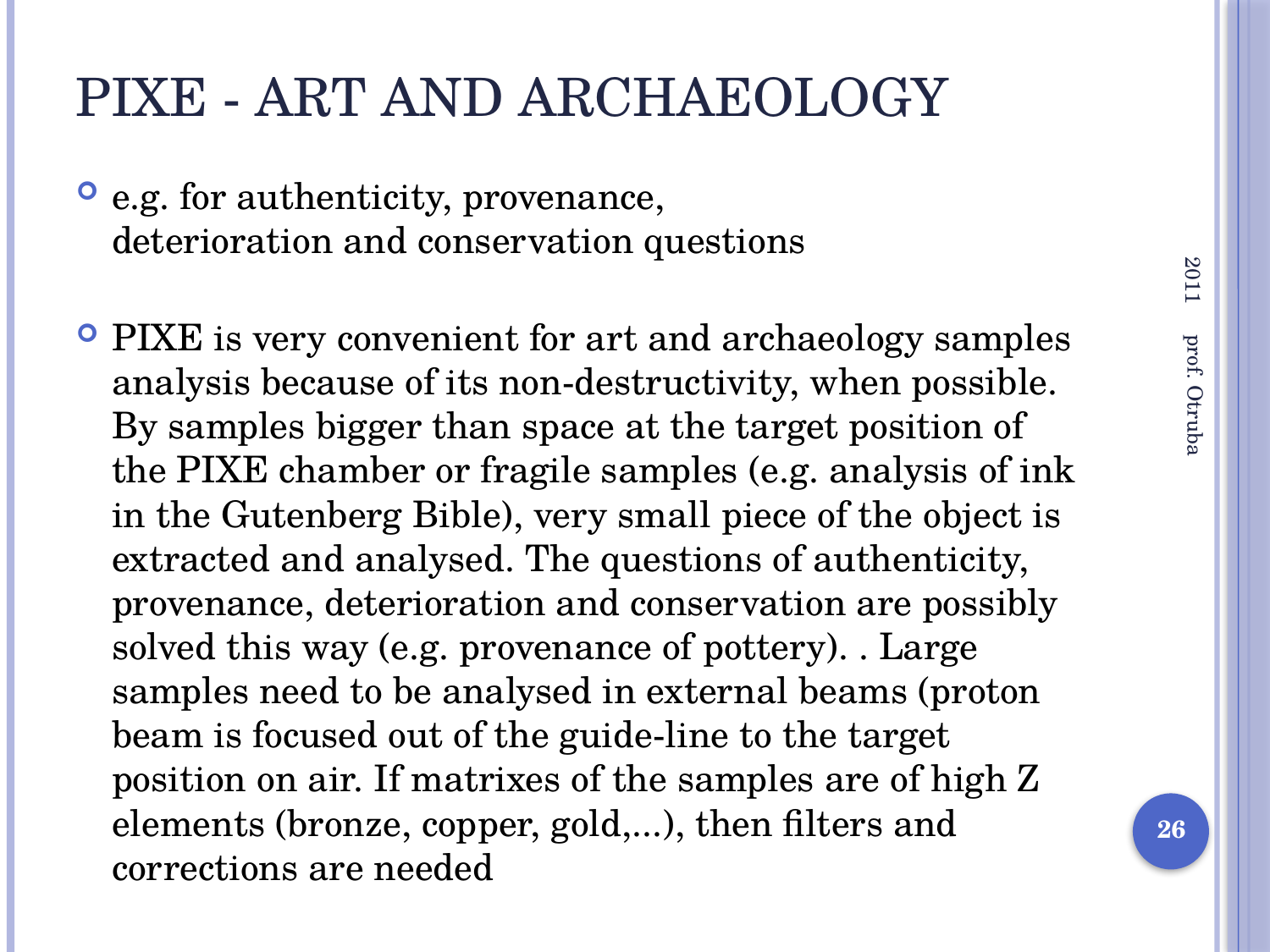

# PIXE - Art and Archaeology
2011
e.g. for authenticity, provenance,
deterioration and conservation questions
PIXE is very convenient for art and archaeology samples analysis because of its non-destructivity, when possible. By samples bigger than space at the target position of the PIXE chamber or fragile samples (e.g. analysis of ink in the Gutenberg Bible), very small piece of the object is extracted and analysed. The questions of authenticity, provenance, deterioration and conservation are possibly solved this way (e.g. provenance of pottery). . Large samples need to be analysed in external beams (proton beam is focused out of the guide-line to the target position on air. If matrixes of the samples are of high Z elements (bronze, copper, gold,...), then filters and corrections are needed
prof. Otruba
26